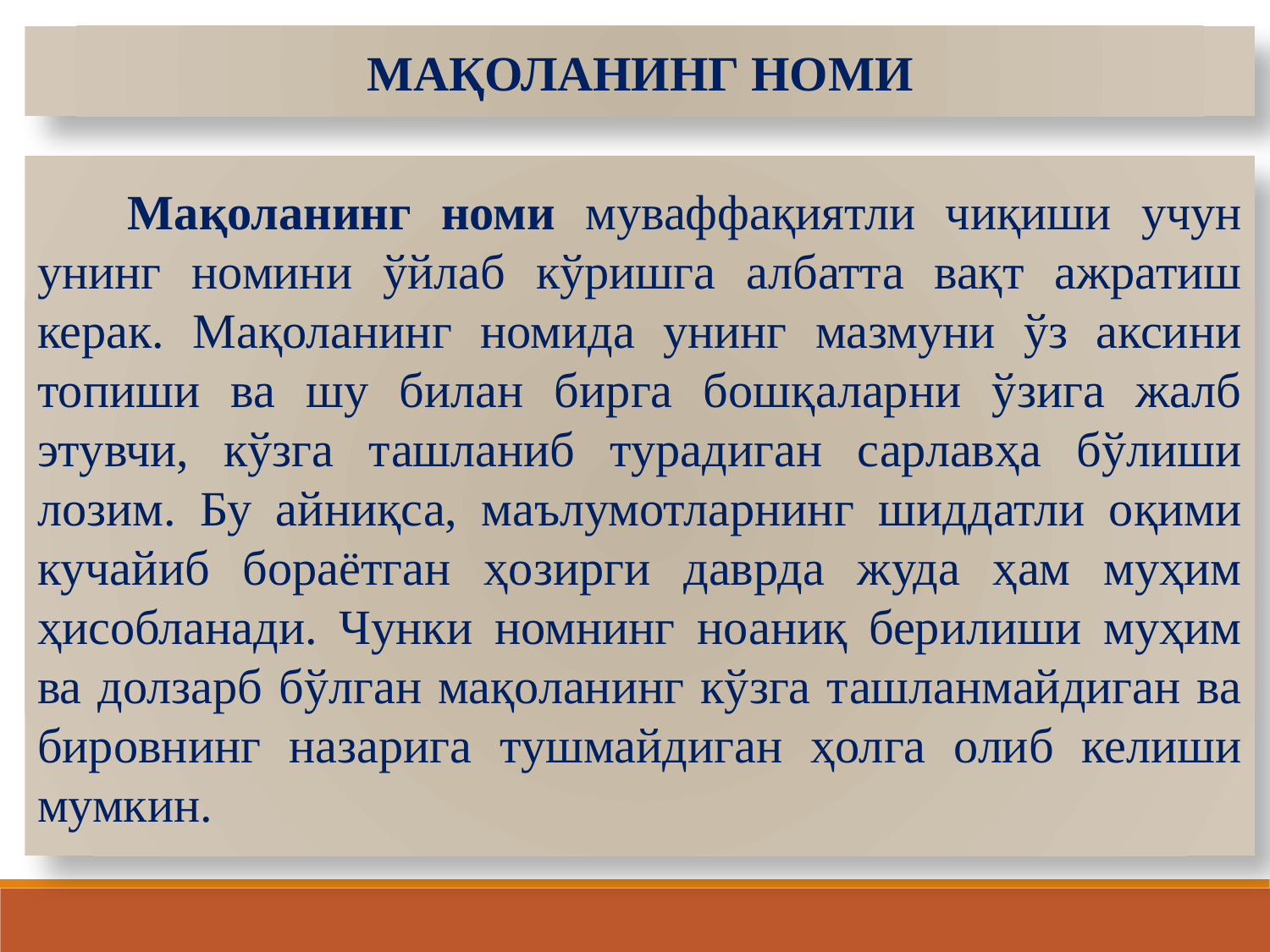

МАҚОЛАНИНГ НОМИ
   Мақоланинг номи муваффақиятли чиқиши учун унинг номини ўйлаб кўришга албатта вақт ажратиш керак. Мақоланинг номида унинг мазмуни ўз аксини топиши ва шу билан бирга бошқаларни ўзига жалб этувчи, кўзга ташланиб турадиган сарлавҳа бўлиши лозим. Бу айниқса, маълумотларнинг шиддатли оқими кучайиб бораётган ҳозирги даврда жуда ҳам муҳим ҳисобланади. Чунки номнинг ноаниқ берилиши муҳим ва долзарб бўлган мақоланинг кўзга ташланмайдиган ва бировнинг назарига тушмайдиган ҳолга олиб келиши мумкин.